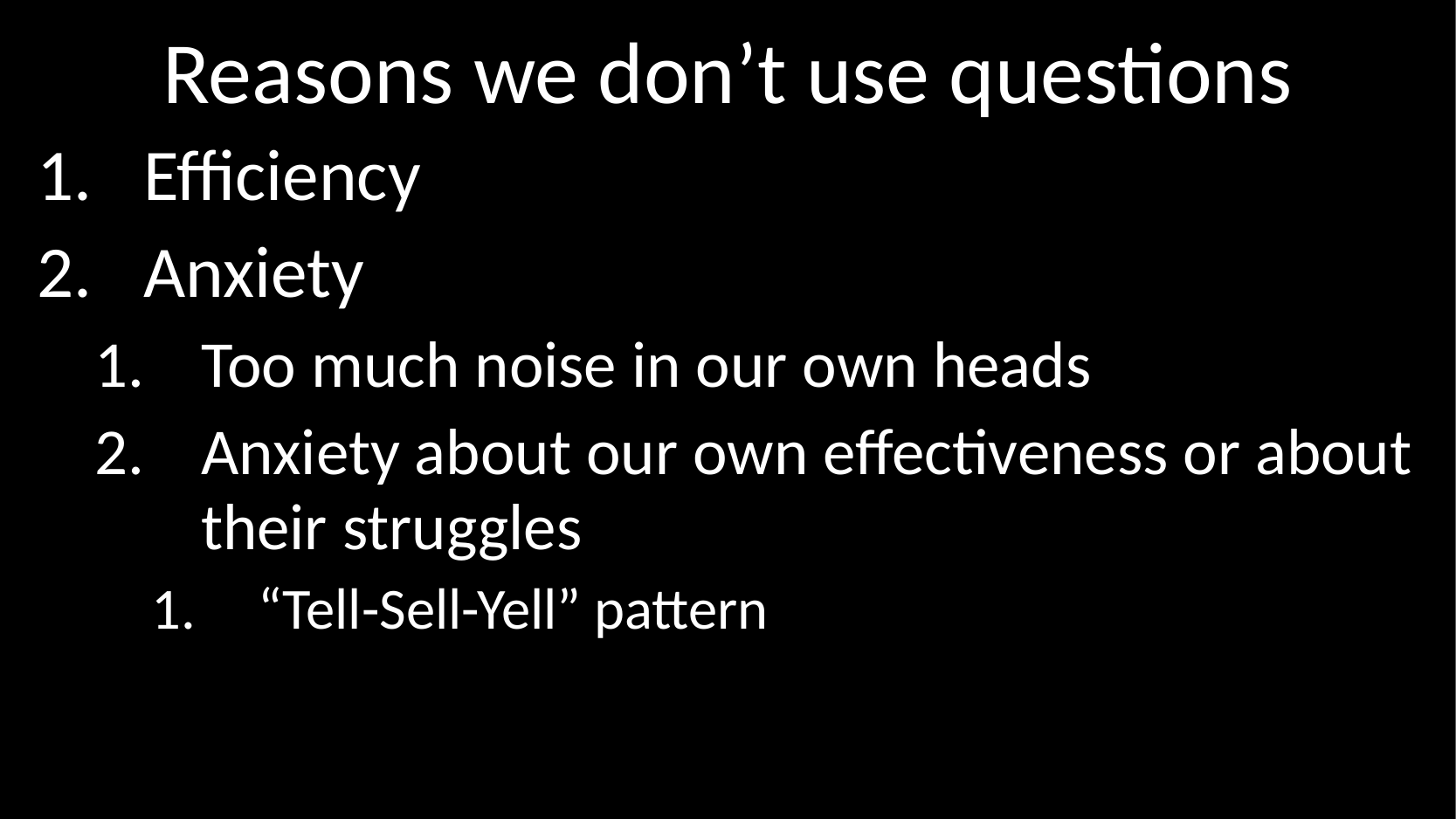

# Reasons we don’t use questions
Efficiency
Anxiety
Too much noise in our own heads
Anxiety about our own effectiveness or about their struggles
“Tell-Sell-Yell” pattern